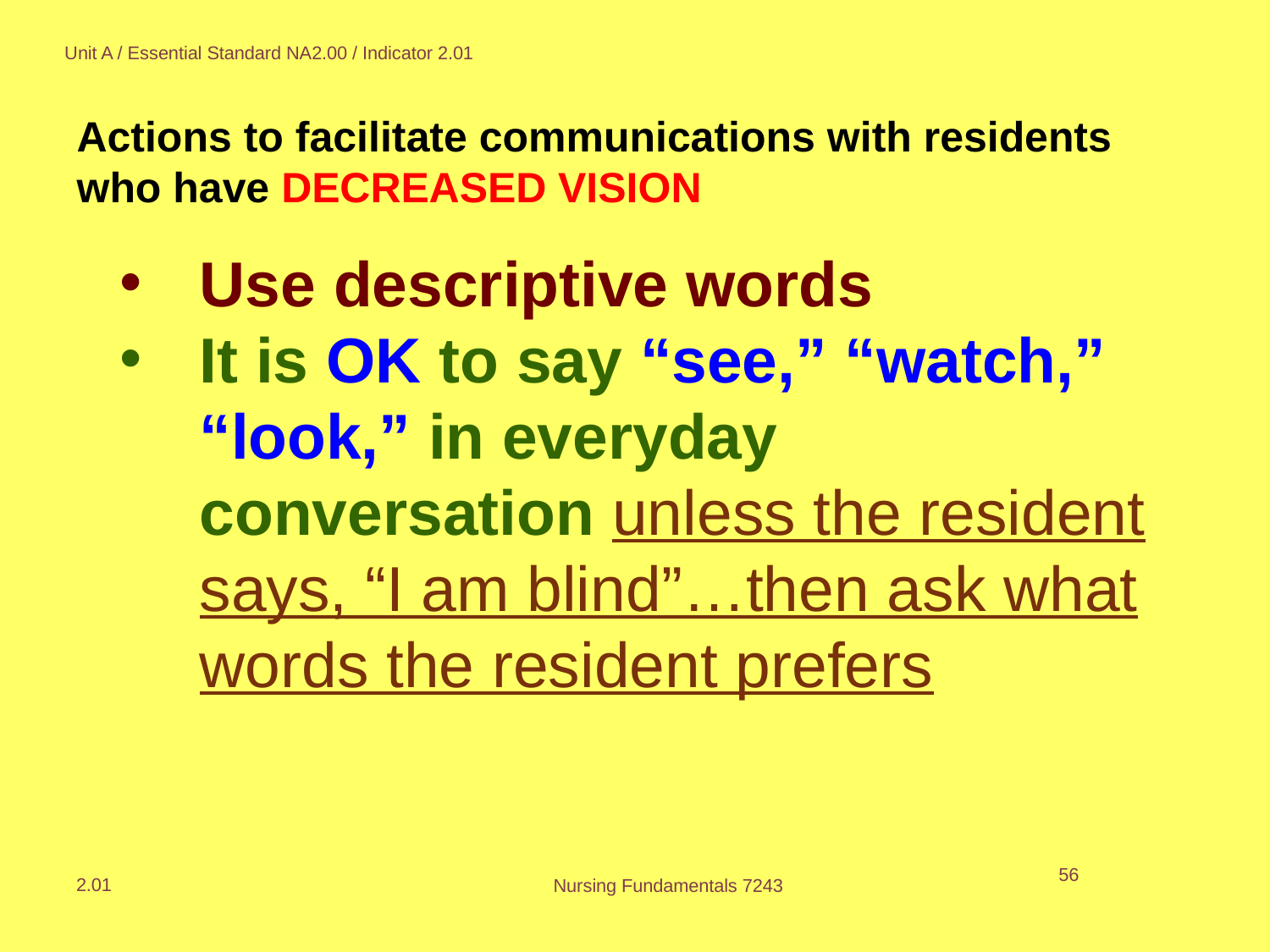

#
Unit A / Essential Standard NA2.00 / Indicator 2.01

Actions to facilitate communications with residents who have DECREASED VISION
Use descriptive words
It is OK to say “see,” “watch,” “look,” in everyday conversation unless the resident says, “I am blind”…then ask what words the resident prefers
56
2.01
Nursing Fundamentals 7243